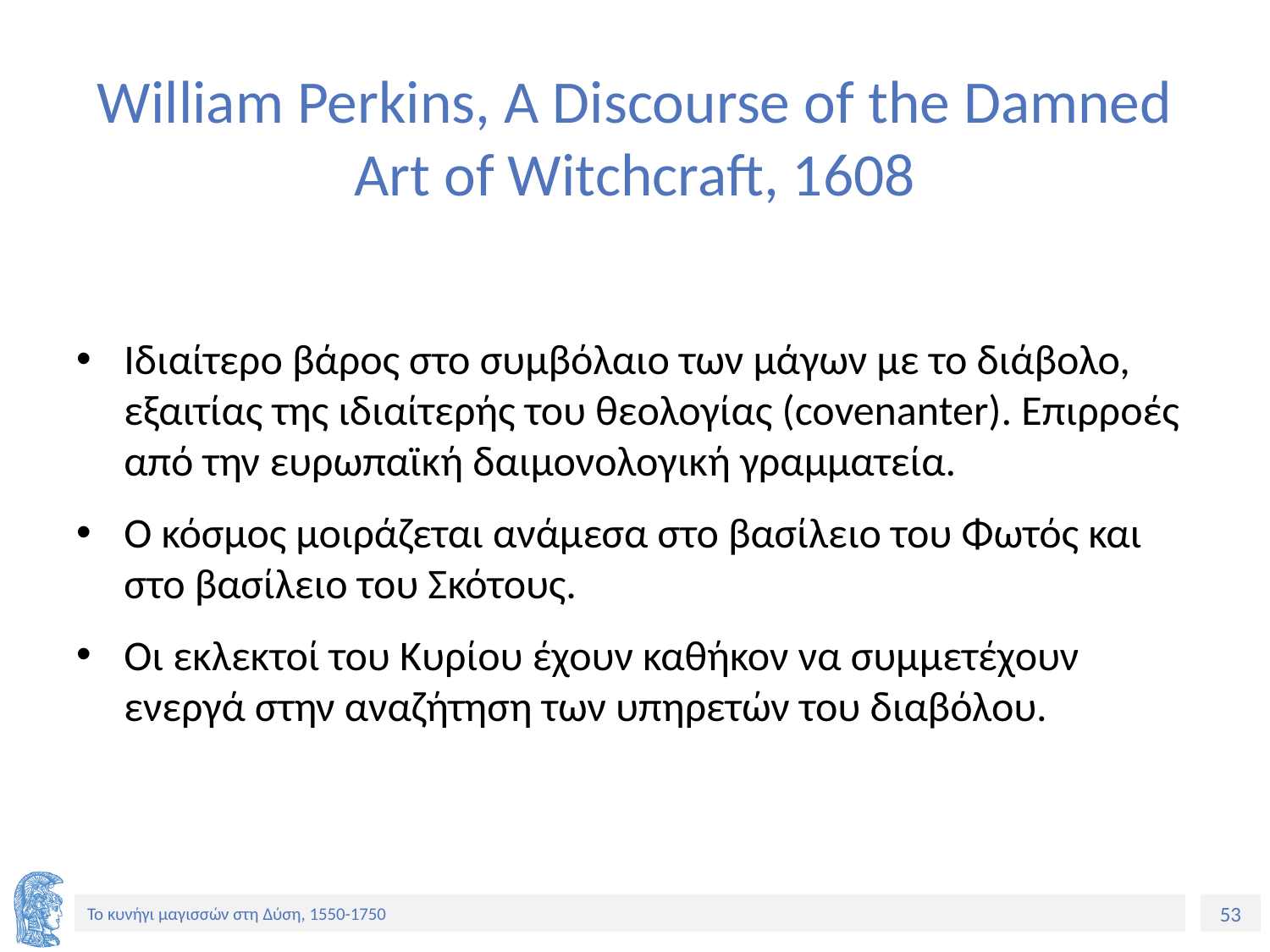

# William Perkins, A Discourse of the Damned Art of Witchcraft, 1608
Ιδιαίτερο βάρος στο συμβόλαιο των μάγων με το διάβολο, εξαιτίας της ιδιαίτερής του θεολογίας (covenanter). Επιρροές από την ευρωπαϊκή δαιμονολογική γραμματεία.
Ο κόσμος μοιράζεται ανάμεσα στο βασίλειο του Φωτός και στο βασίλειο του Σκότους.
Οι εκλεκτοί του Κυρίου έχουν καθήκον να συμμετέχουν ενεργά στην αναζήτηση των υπηρετών του διαβόλου.